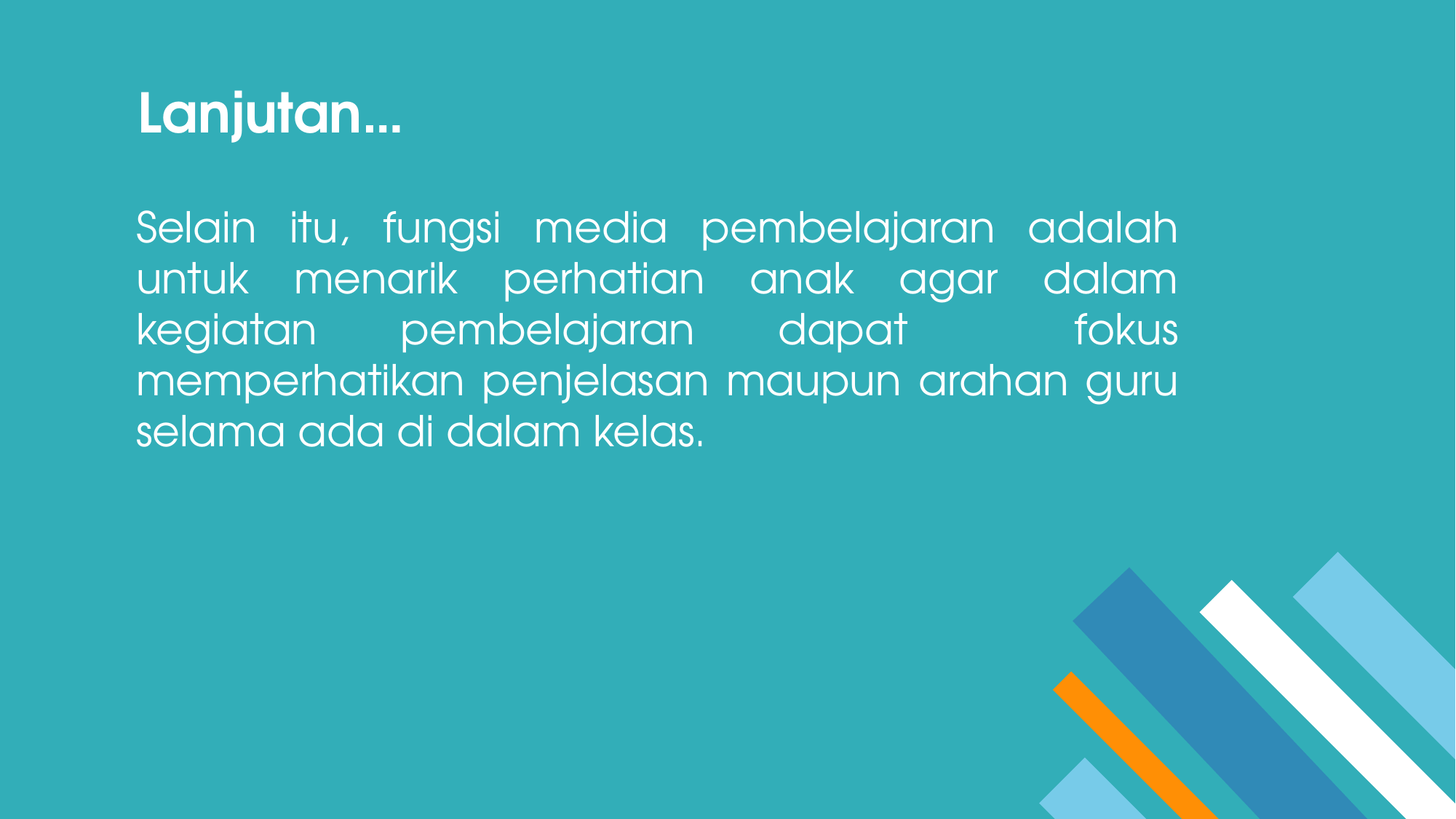

Lanjutan…

Selain itu, fungsi media pembelajaran adalah untuk menarik perhatian anak agar dalam kegiatan pembelajaran dapat  fokus memperhatikan penjelasan maupun arahan guru selama ada di dalam kelas.